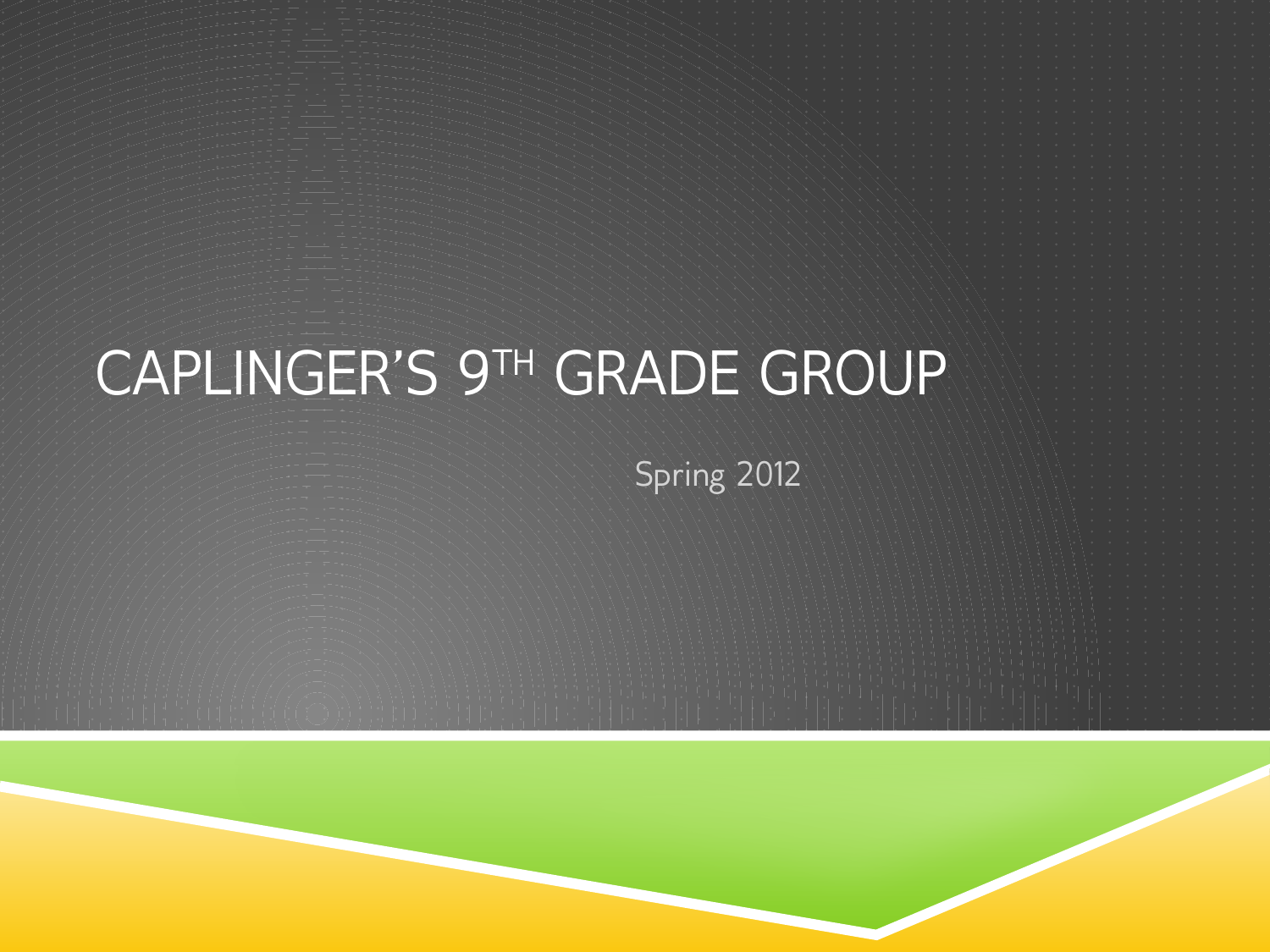

# Caplinger’s 9th Grade Group
Spring 2012